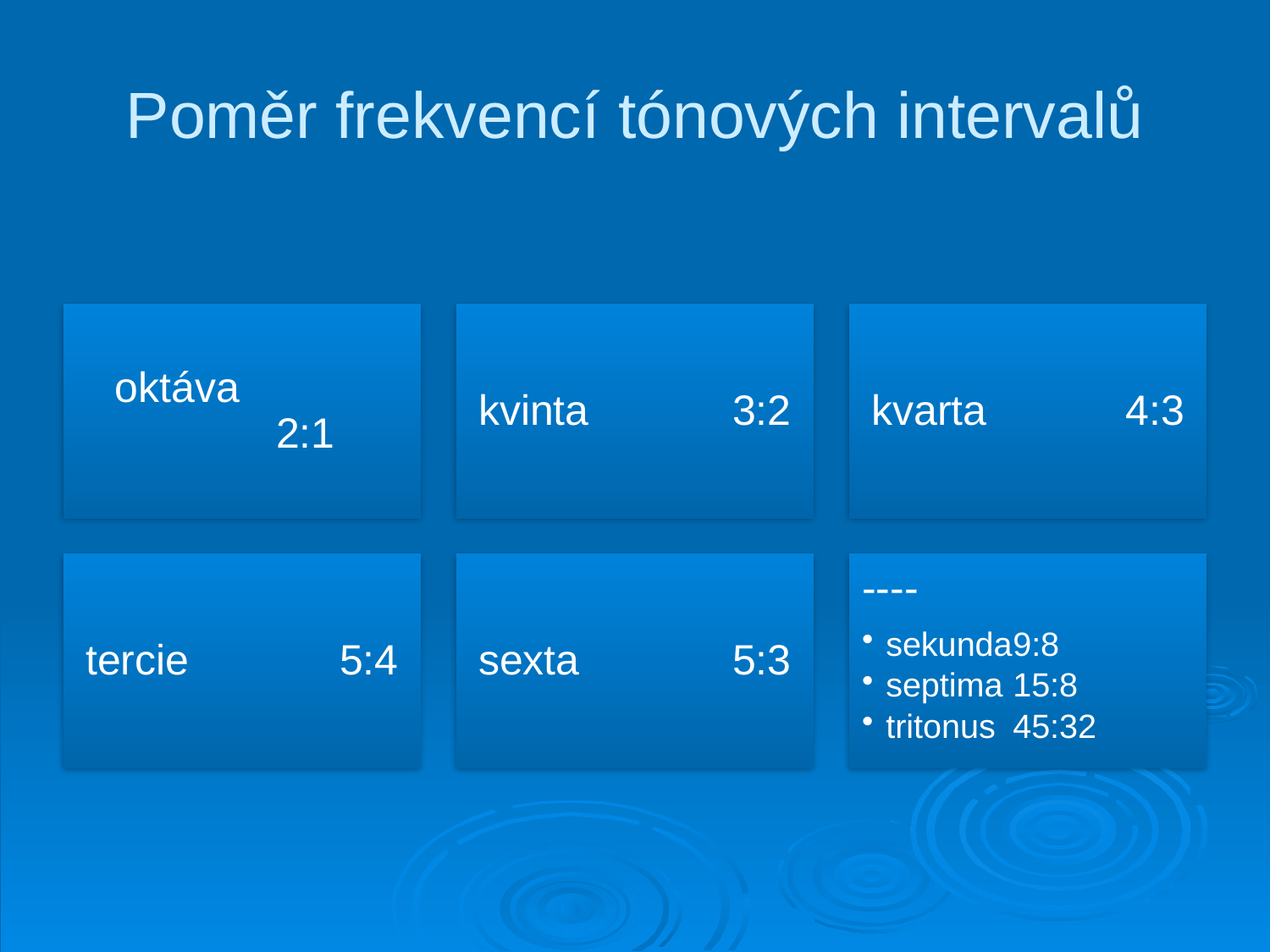

# Poměr frekvencí tónových intervalů
oktáva 		2:1
kvinta		3:2
kvarta		4:3
tercie		5:4
sexta		5:3
----
sekunda	9:8
septima	15:8
tritonus	45:32